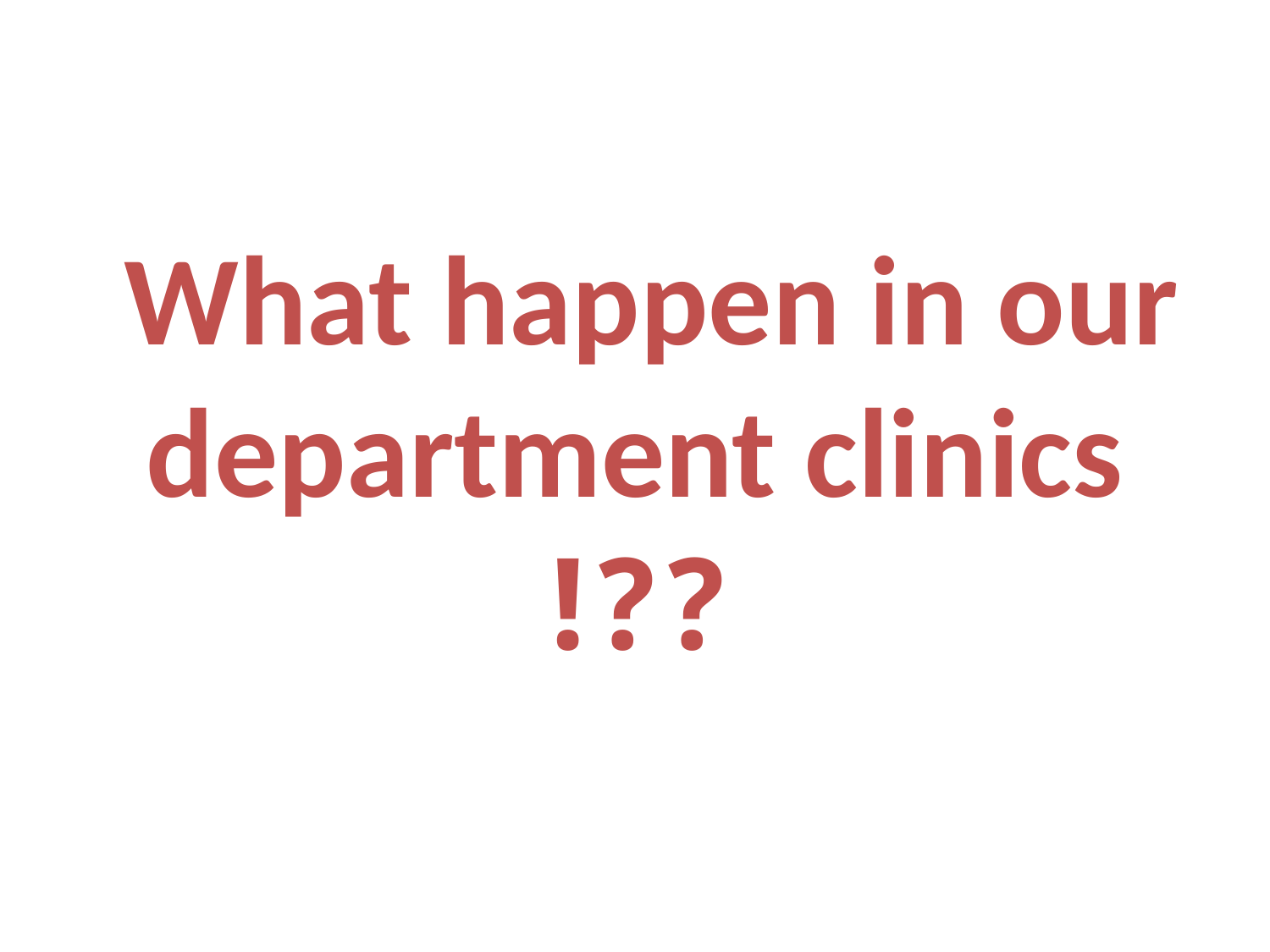

What happen in our
department clinics
??!